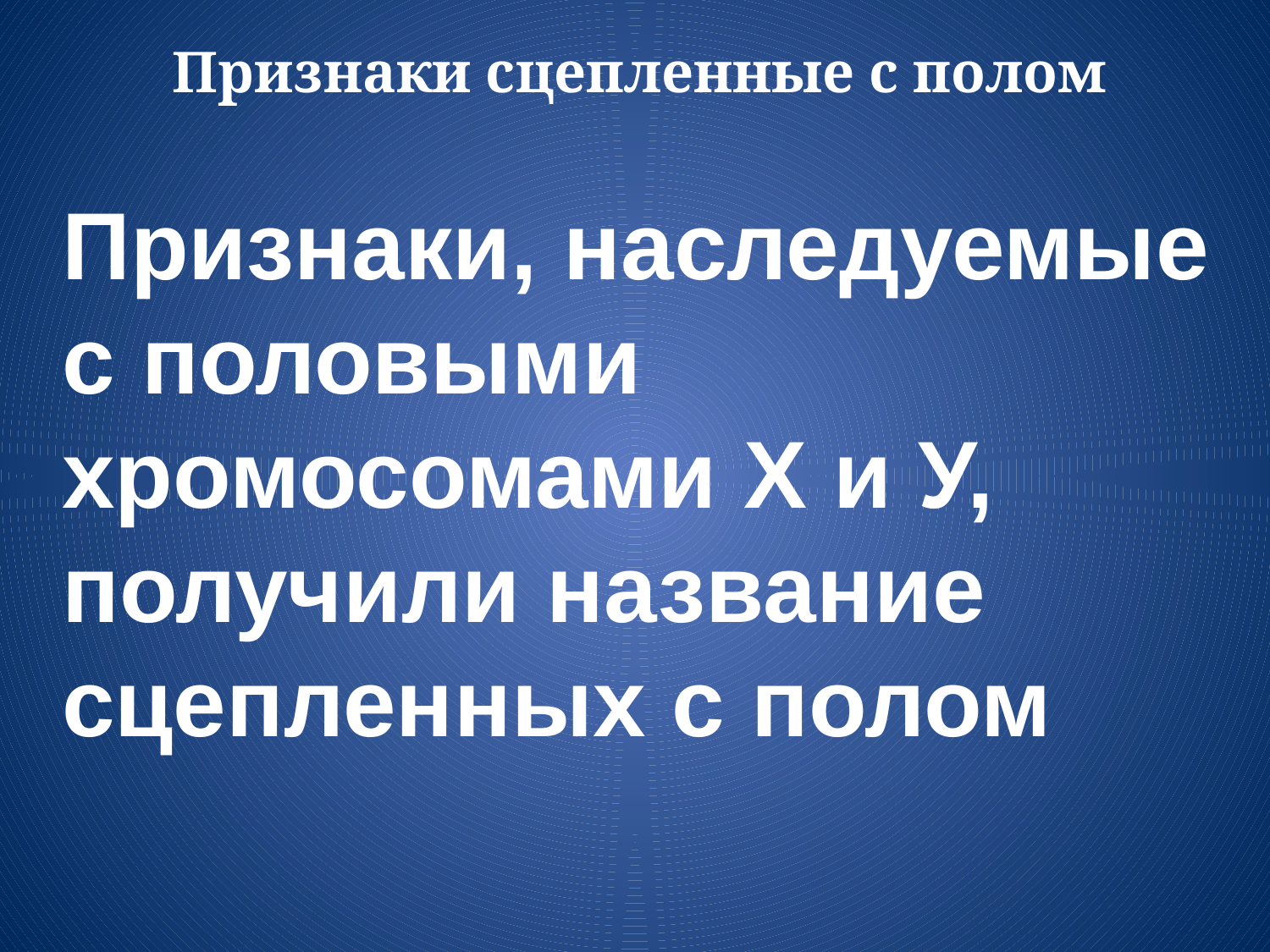

Признаки сцепленные с полом

Признаки, наследуемые с половыми хромосомами X и У, получили название сцепленных с полом